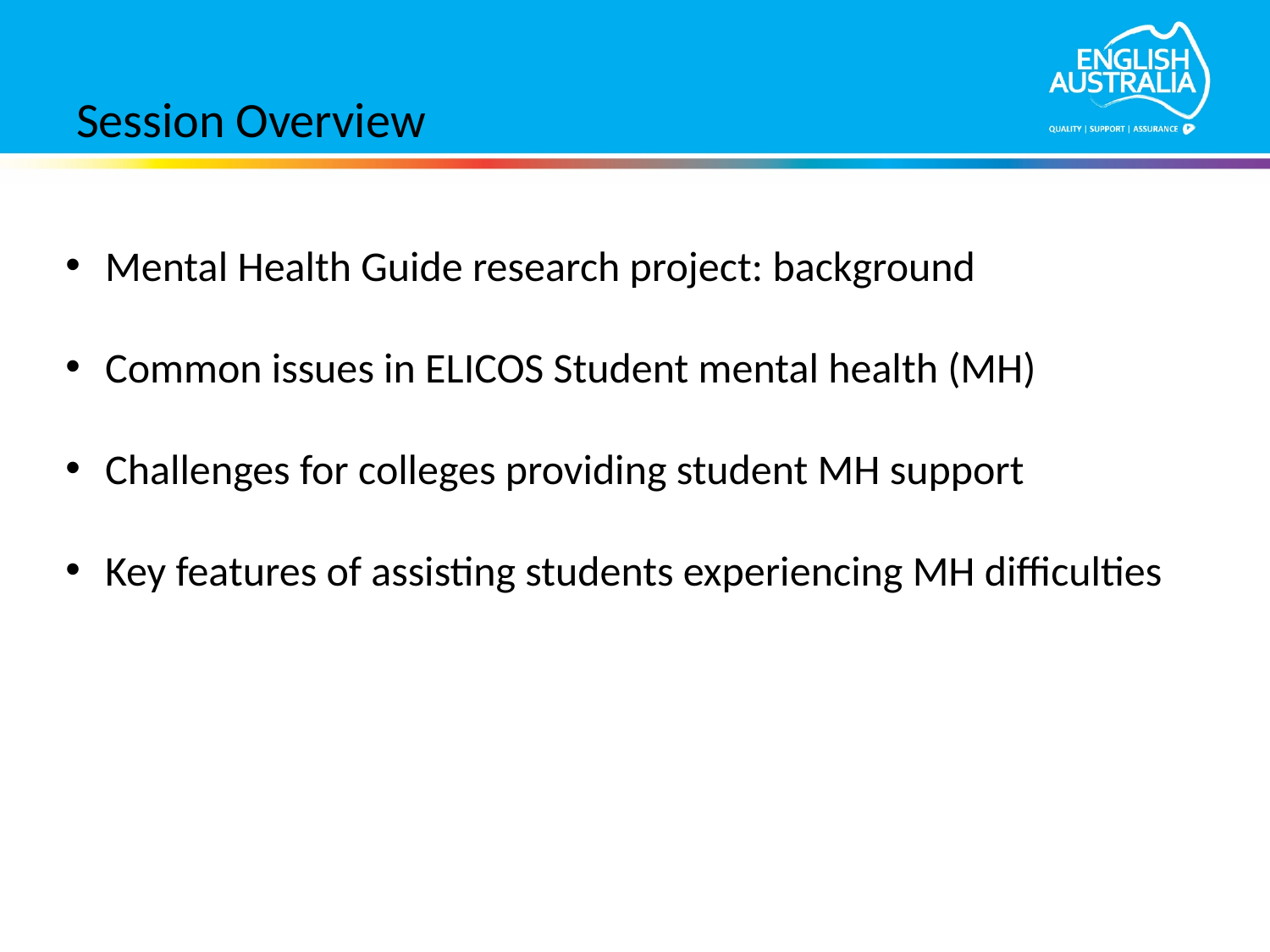

# Session Overview
Mental Health Guide research project: background

Common issues in ELICOS Student mental health (MH)

Challenges for colleges providing student MH support

Key features of assisting students experiencing MH difficulties